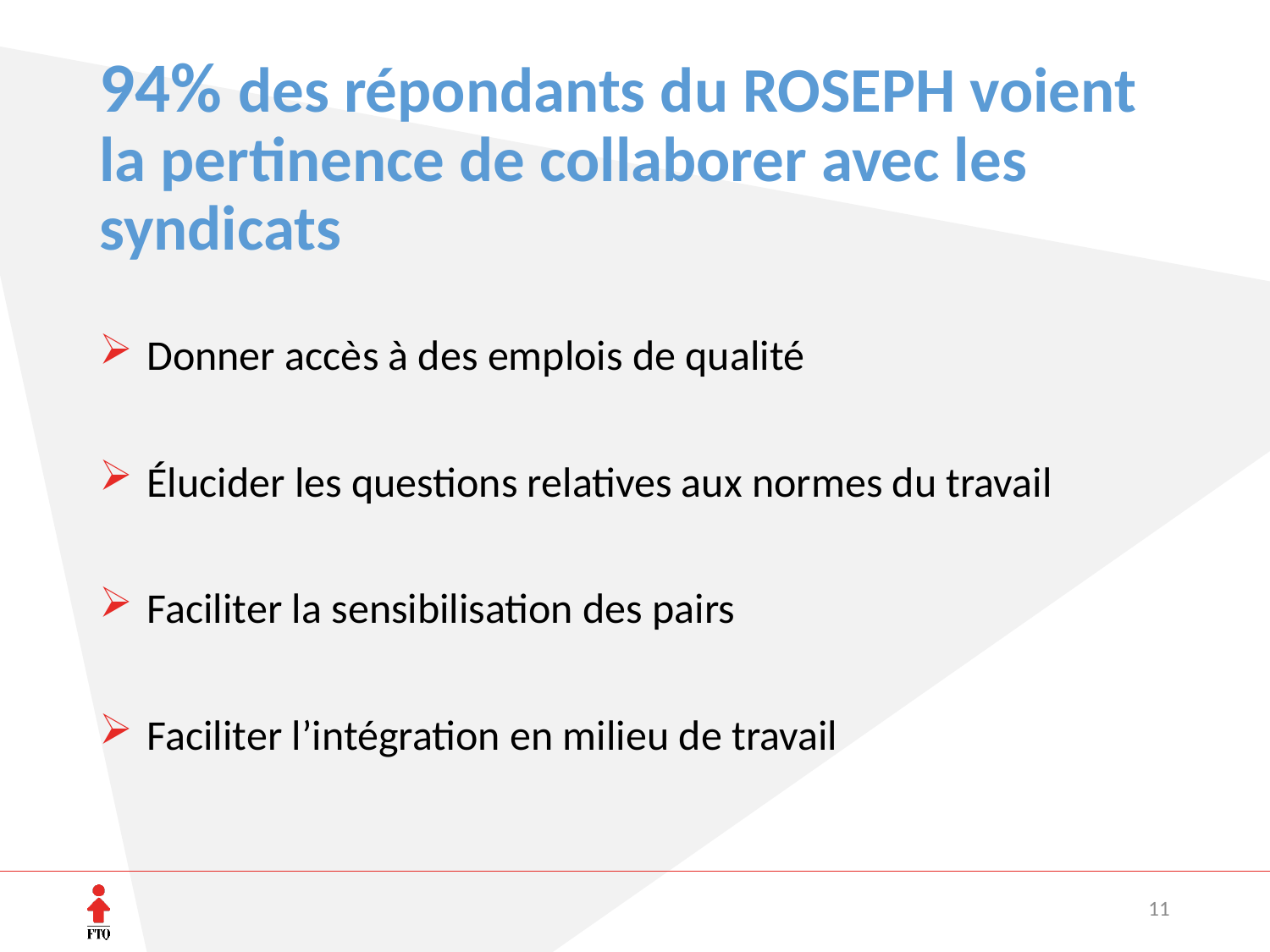

# 94% des répondants du ROSEPH voient la pertinence de collaborer avec les syndicats
Donner accès à des emplois de qualité

Élucider les questions relatives aux normes du travail

Faciliter la sensibilisation des pairs

Faciliter l’intégration en milieu de travail
11